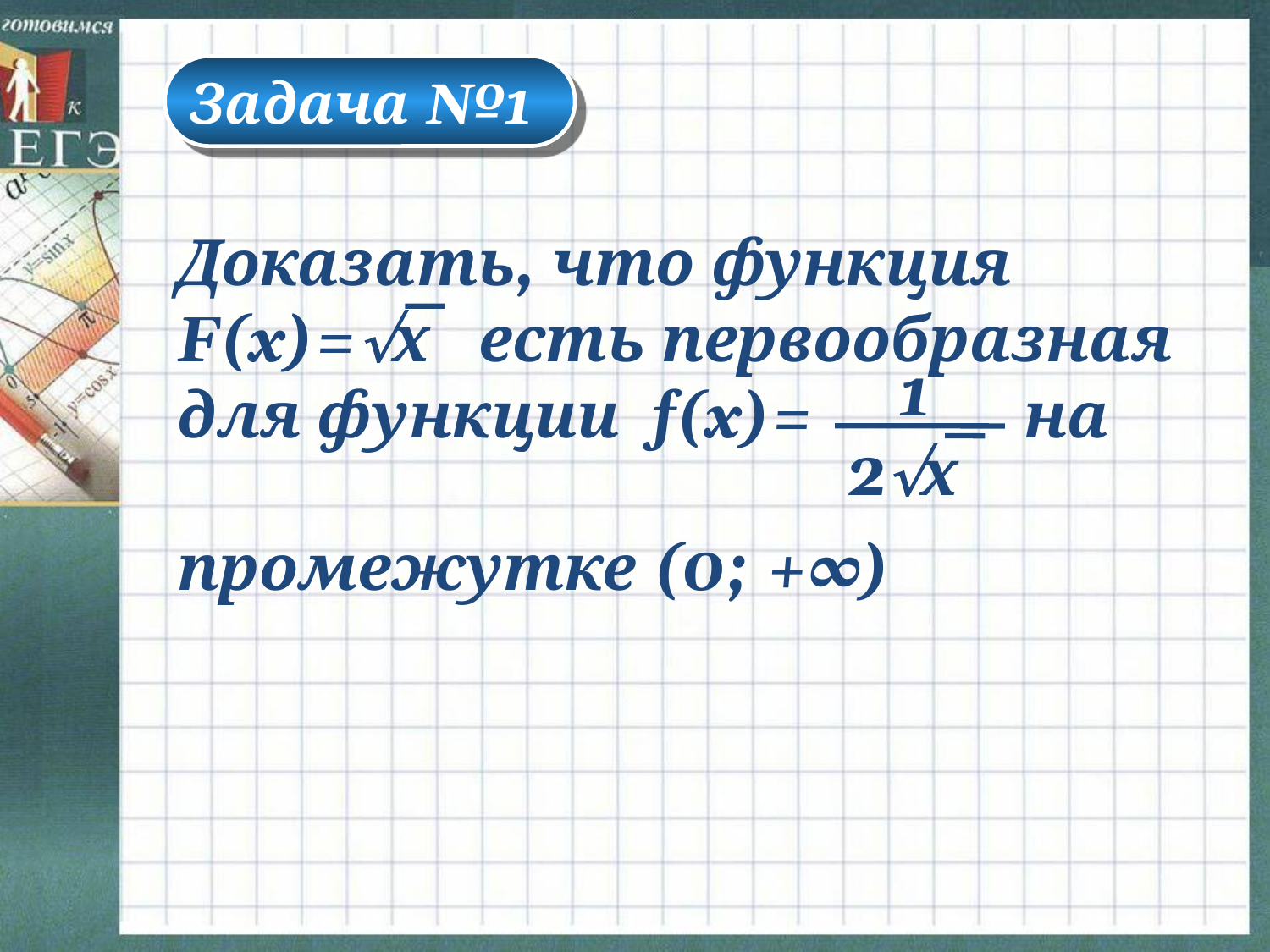

Задача №1
Доказать, что функция F(x)=√х   есть первообразная для функции  f(x)=             на

промежутке (0; +∞)

1
2√х